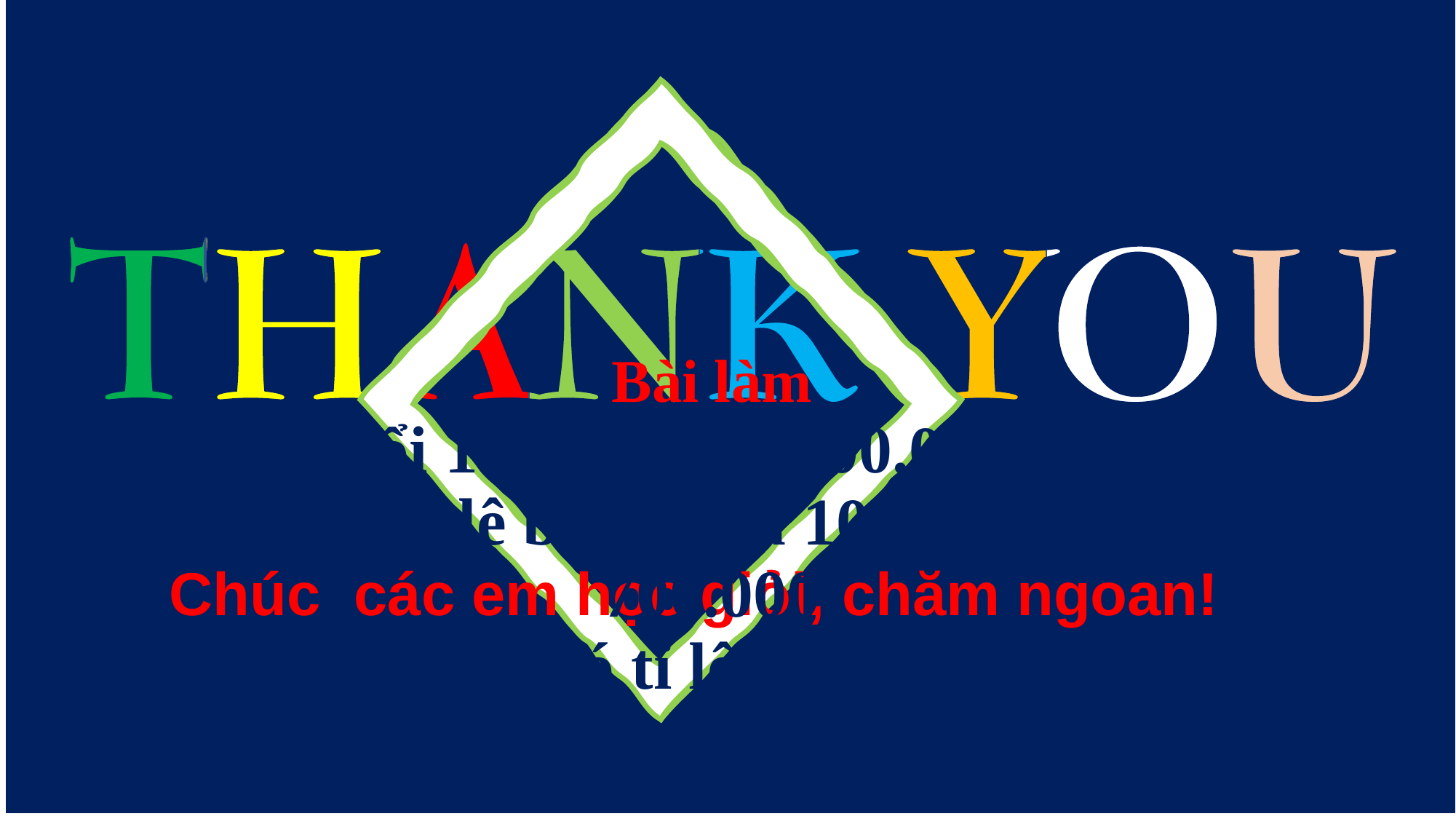

Bài làm
Đổi 105 km= 10.500.000cm
Mẫu số tỉ lệ bản đồ là 10.500.000: 15= 700.000
Vậy BĐ có tỉ lệ là 1: 700.000

Chúc  các em học giỏi, chăm ngoan!